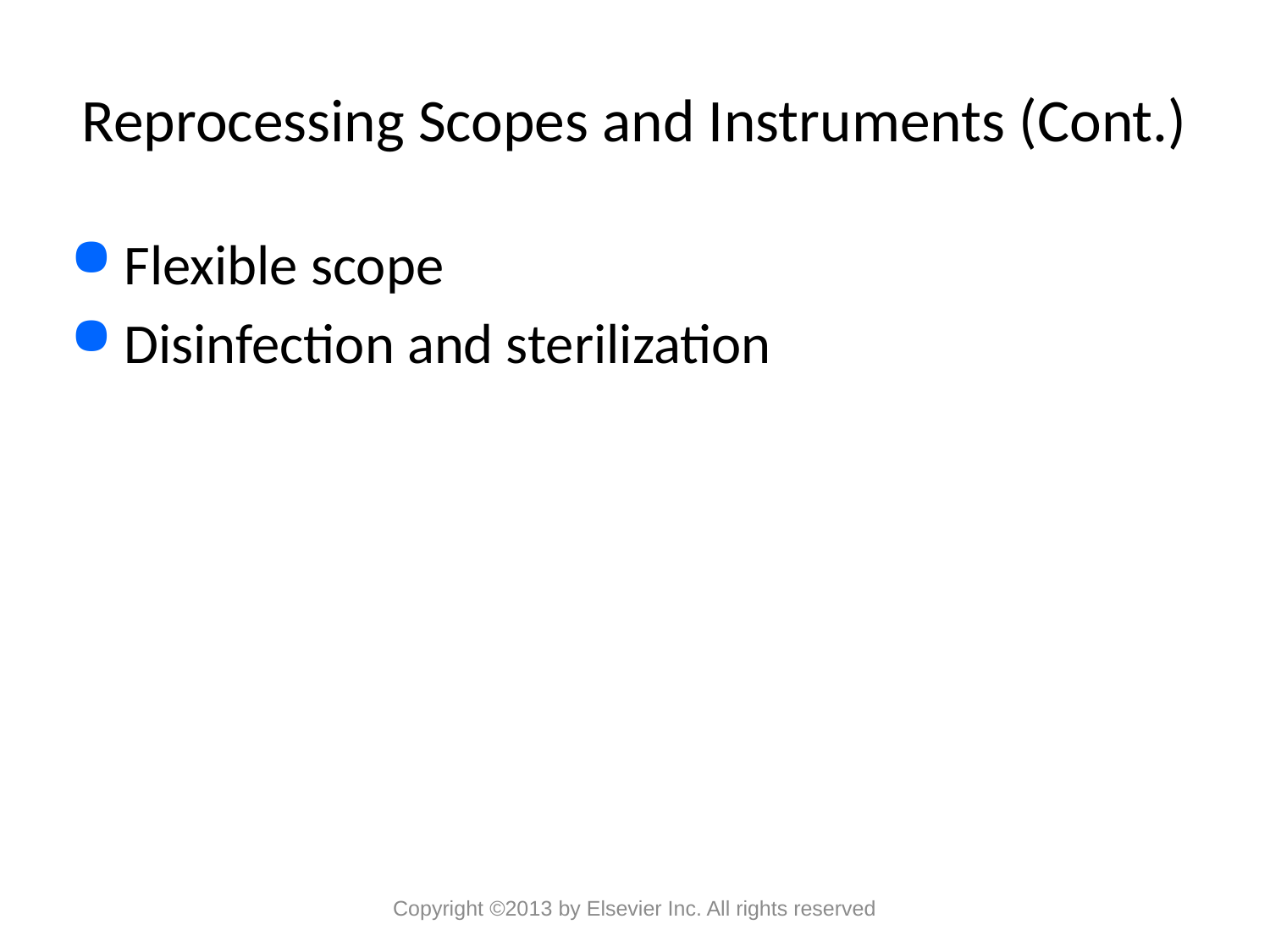

# Reprocessing Scopes and Instruments (Cont.)
Flexible scope
Disinfection and sterilization

Copyright ©2013 by Elsevier Inc. All rights reserved